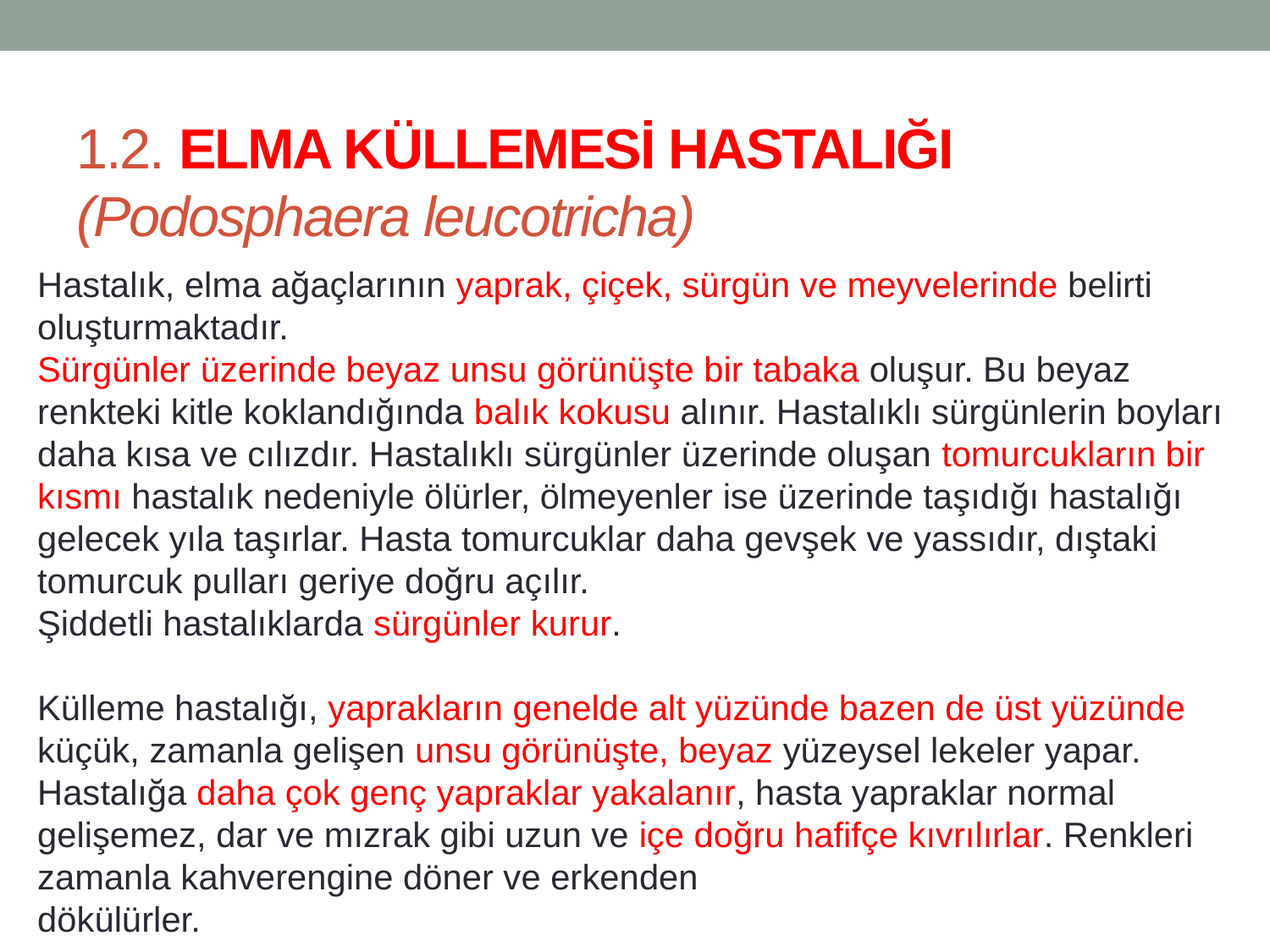

# 1.2. ELMA KÜLLEMESİ HASTALIĞI (Podosphaera leucotricha)
Hastalık, elma ağaçlarının yaprak, çiçek, sürgün ve meyvelerinde belirti oluşturmaktadır.
Sürgünler üzerinde beyaz unsu görünüşte bir tabaka oluşur. Bu beyaz renkteki kitle koklandığında balık kokusu alınır. Hastalıklı sürgünlerin boyları daha kısa ve cılızdır. Hastalıklı sürgünler üzerinde oluşan tomurcukların bir kısmı hastalık nedeniyle ölürler, ölmeyenler ise üzerinde taşıdığı hastalığı gelecek yıla taşırlar. Hasta tomurcuklar daha gevşek ve yassıdır, dıştaki tomurcuk pulları geriye doğru açılır.
Şiddetli hastalıklarda sürgünler kurur.

Külleme hastalığı, yaprakların genelde alt yüzünde bazen de üst yüzünde küçük, zamanla gelişen unsu görünüşte, beyaz yüzeysel lekeler yapar. Hastalığa daha çok genç yapraklar yakalanır, hasta yapraklar normal gelişemez, dar ve mızrak gibi uzun ve içe doğru hafifçe kıvrılırlar. Renkleri zamanla kahverengine döner ve erkenden
dökülürler.